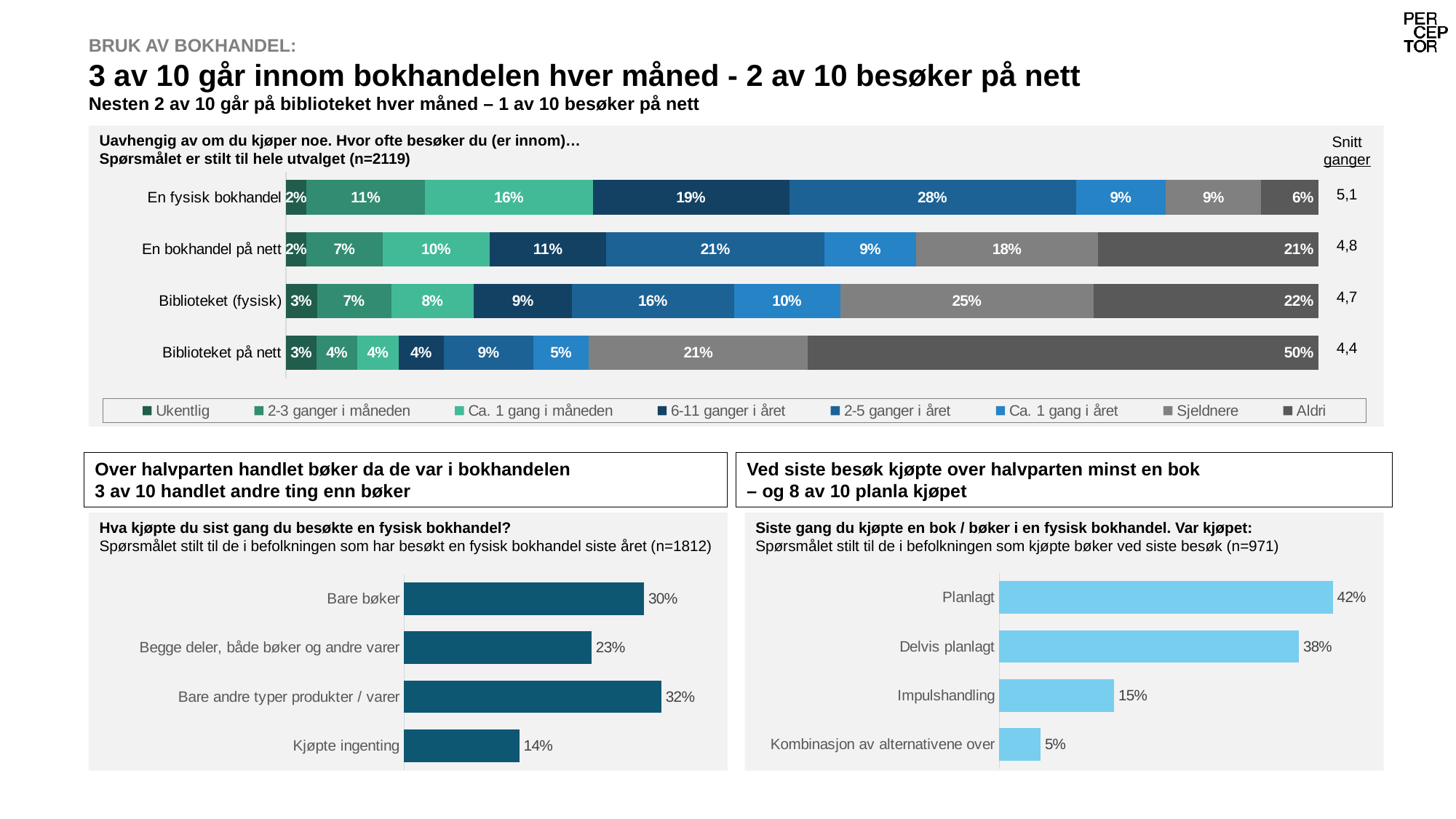

# BRUK AV BOKHANDEL: 3 av 10 går innom bokhandelen hver måned - 2 av 10 besøker på nett Nesten 2 av 10 går på biblioteket hver måned – 1 av 10 besøker på nett
Uavhengig av om du kjøper noe. Hvor ofte besøker du (er innom)…
Spørsmålet er stilt til hele utvalget (n=2119)
| Snitt ganger |
| --- |
| 5,1 |
| 4,8 |
| 4,7 |
| 4,4 |

### Chart

| Category | Ukentlig | 2-3 ganger i måneden | Ca. 1 gang i måneden | 6-11 ganger i året | 2-5 ganger i året | Ca. 1 gang i året | Sjeldnere | Aldri |
|---|---|---|---|---|---|---|---|---|
| En fysisk bokhandel | 0.02 | 0.11483793648868099 | 0.16203665374450701 | 0.19014279827601702 | 0.277380258408567 | 0.0872737579787997 | 0.0922570888183278 | 0.0550204547095863 |
| En bokhandel på nett | 0.02 | 0.0737896037115372 | 0.10435616636213901 | 0.113007326123168 | 0.212219016200922 | 0.08897262934706801 | 0.17657585282238097 | 0.21402215537460598 |
| Biblioteket (fysisk) | 0.03 | 0.0719482314358227 | 0.0803237352513446 | 0.09495804507069079 | 0.157061724747154 | 0.10305048232710201 | 0.24529423676108 | 0.217911689086526 |
| Biblioteket på nett | 0.03 | 0.0395764055503134 | 0.0400436990195804 | 0.04443248152184719 | 0.08666792851637121 | 0.0542787325301863 | 0.213084972361243 | 0.496820233146397 |
Over halvparten handlet bøker da de var i bokhandelen
3 av 10 handlet andre ting enn bøker
Ved siste besøk kjøpte over halvparten minst en bok
– og 8 av 10 planla kjøpet
Hva kjøpte du sist gang du besøkte en fysisk bokhandel?
Spørsmålet stilt til de i befolkningen som har besøkt en fysisk bokhandel siste året (n=1812)
Siste gang du kjøpte en bok / bøker i en fysisk bokhandel. Var kjøpet:
Spørsmålet stilt til de i befolkningen som kjøpte bøker ved siste besøk (n=971)

### Chart

| Category | Serie 1 |
|---|---|
| Planlagt | 0.422442908053816 |
| Delvis planlagt | 0.379641348812507 |
| Impulshandling | 0.14542775562219298 |
| Kombinasjon av alternativene over | 0.0524879875114864 |

### Chart

| Category | Serie 1 |
|---|---|
| Bare bøker | 0.299982070929925 |
| Begge deler, både bøker og andre varer | 0.234455443659239 |
| Bare andre typer produkter / varer | 0.32146684259555103 |
| Kjøpte ingenting | 0.144095642815283 |